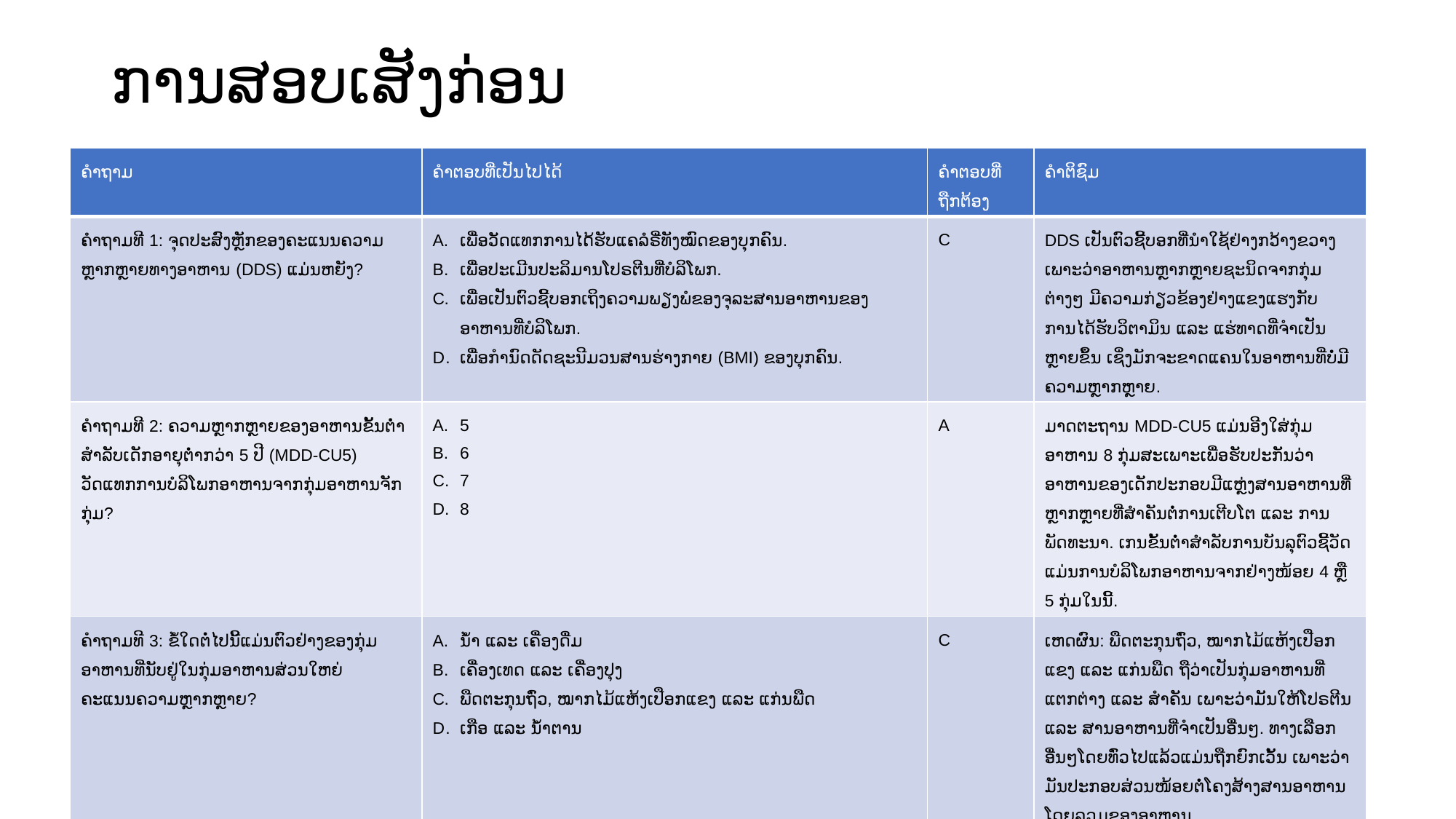

# ການສອບເສັງກ່ອນ
| ຄຳຖາມ | ຄຳຕອບທີ່ເປັນໄປໄດ້ | ຄຳຕອບທີ່ຖືກຕ້ອງ | ຄຳຕິຊົມ |
| --- | --- | --- | --- |
| ຄຳຖາມທີ 1: ຈຸດປະສົງຫຼັກຂອງຄະແນນຄວາມຫຼາກຫຼາຍທາງອາຫານ (DDS) ແມ່ນຫຍັງ? | ເພື່ອວັດແທກການໄດ້ຮັບແຄລໍຣີ່ທັງໝົດຂອງບຸກຄົນ. ເພື່ອປະເມີນປະລິມານໂປຣຕີນທີ່ບໍລິໂພກ. ເພື່ອເປັນຕົວຊີ້ບອກເຖິງຄວາມພຽງພໍຂອງຈຸລະສານອາຫານຂອງອາຫານທີ່ບໍລິໂພກ. ເພື່ອກຳນົດດັດຊະນີມວນສານຮ່າງກາຍ (BMI) ຂອງບຸກຄົນ. | C | DDS ເປັນຕົວຊີ້ບອກທີ່ນຳໃຊ້ຢ່າງກວ້າງຂວາງ ເພາະວ່າອາຫານຫຼາກຫຼາຍຊະນິດຈາກກຸ່ມຕ່າງໆ ມີຄວາມກ່ຽວຂ້ອງຢ່າງແຂງແຮງກັບການໄດ້ຮັບວິຕາມິນ ແລະ ແຮ່ທາດທີ່ຈຳເປັນຫຼາຍຂຶ້ນ ເຊິ່ງມັກຈະຂາດແຄນໃນອາຫານທີ່ບໍ່ມີຄວາມຫຼາກຫຼາຍ. |
| ຄໍາຖາມທີ 2: ຄວາມຫຼາກຫຼາຍຂອງອາຫານຂັ້ນຕ່ຳສຳລັບເດັກອາຍຸຕ່ຳກວ່າ 5 ປີ (MDD-CU5) ວັດແທກການບໍລິໂພກອາຫານຈາກກຸ່ມອາຫານຈັກກຸ່ມ? | 5 6 7 8 | A | ມາດຕະຖານ MDD-CU5 ແມ່ນອີງໃສ່ກຸ່ມອາຫານ 8 ກຸ່ມສະເພາະເພື່ອຮັບປະກັນວ່າອາຫານຂອງເດັກປະກອບມີແຫຼ່ງສານອາຫານທີ່ຫຼາກຫຼາຍທີ່ສຳຄັນຕໍ່ການເຕີບໂຕ ແລະ ການພັດທະນາ. ເກນຂັ້ນຕ່ຳສຳລັບການບັນລຸຕົວຊີ້ວັດແມ່ນການບໍລິໂພກອາຫານຈາກຢ່າງໜ້ອຍ 4 ຫຼື 5 ກຸ່ມໃນນີ້. |
| ຄຳຖາມທີ 3: ຂໍ້ໃດຕໍ່ໄປນີ້ແມ່ນຕົວຢ່າງຂອງກຸ່ມອາຫານທີ່ນັບຢູ່ໃນກຸ່ມອາຫານສ່ວນໃຫຍ່ ຄະແນນຄວາມຫຼາກຫຼາຍ? | ນ້ຳ ແລະ ເຄື່ອງດື່ມ ເຄື່ອງເທດ ແລະ ເຄື່ອງປຸງ ພືດຕະກຸນຖົ່ວ, ໝາກໄມ້ແຫ້ງເປືອກແຂງ ແລະ ແກ່ນພືດ ເກືອ ແລະ ນ້ຳຕານ | C | ເຫດຜົນ: ພືດຕະກຸນຖົ່ວ, ໝາກໄມ້ແຫ້ງເປືອກແຂງ ແລະ ແກ່ນພືດ ຖືວ່າເປັນກຸ່ມອາຫານທີ່ແຕກຕ່າງ ແລະ ສຳຄັນ ເພາະວ່າມັນໃຫ້ໂປຣຕີນ ແລະ ສານອາຫານທີ່ຈຳເປັນອື່ນໆ. ທາງເລືອກອື່ນໆໂດຍທົ່ວໄປແລ້ວແມ່ນຖືກຍົກເວັ້ນ ເພາະວ່າມັນປະກອບສ່ວນໜ້ອຍຕໍ່ໂຄງສ້າງສານອາຫານໂດຍລວມຂອງອາຫານ. |
6